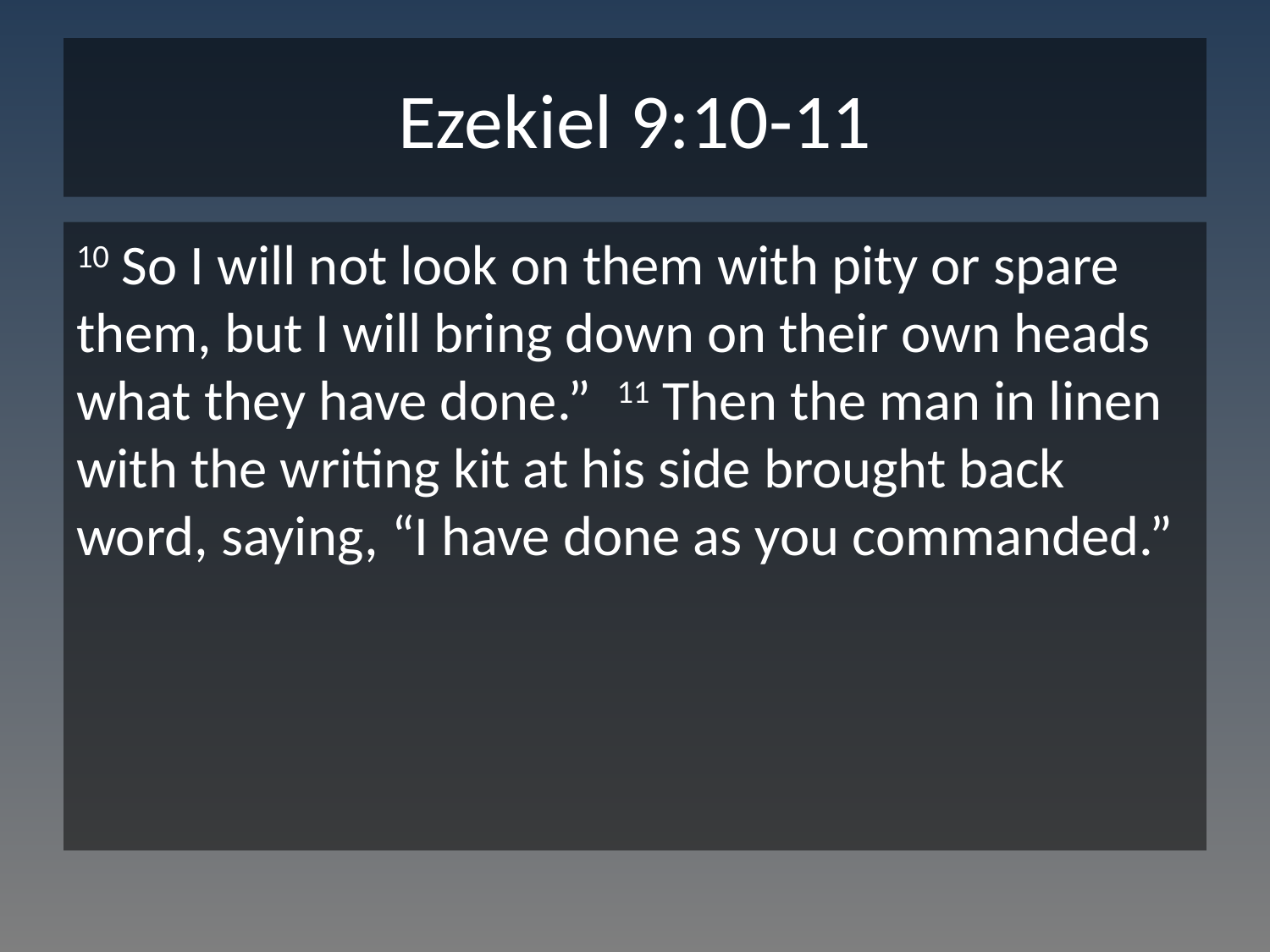

# Ezekiel 9:10-11
10 So I will not look on them with pity or spare them, but I will bring down on their own heads what they have done.”  11 Then the man in linen with the writing kit at his side brought back word, saying, “I have done as you commanded.”